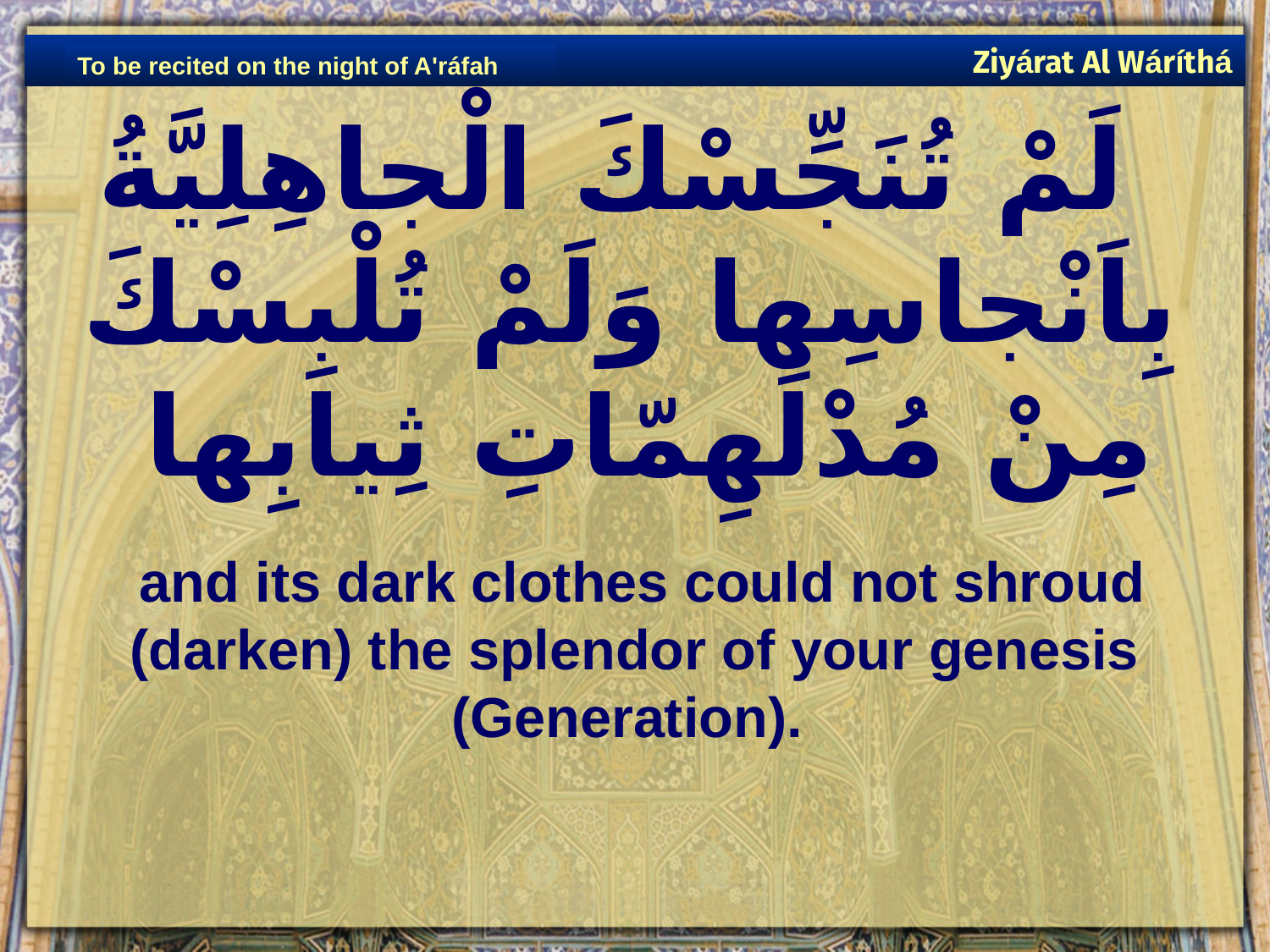

Ziyárat Al Wáríthá
To be recited on the night of A'ráfah
# لَمْ تُنَجِّسْكَ الْجاهِلِيَّةُ بِاَنْجاسِها وَلَمْ تُلْبِسْكَ مِنْ مُدْلَهِمّاتِ ثِيابِها
 and its dark clothes could not shroud (darken) the splendor of your genesis (Generation).